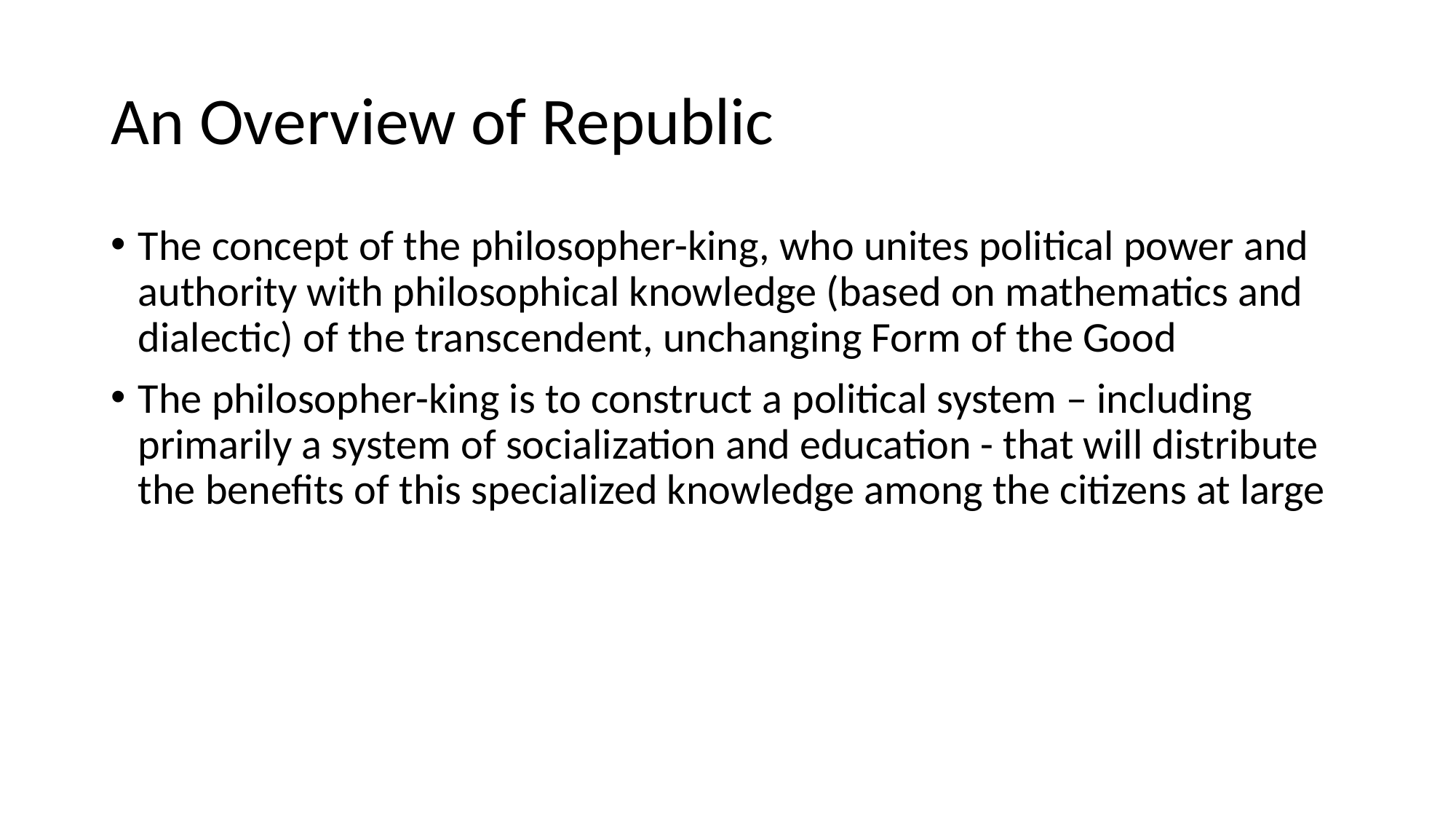

# An Overview of Republic
The concept of the philosopher-king, who unites political power and authority with philosophical knowledge (based on mathematics and dialectic) of the transcendent, unchanging Form of the Good
The philosopher-king is to construct a political system – including primarily a system of socialization and education - that will distribute the benefits of this specialized knowledge among the citizens at large